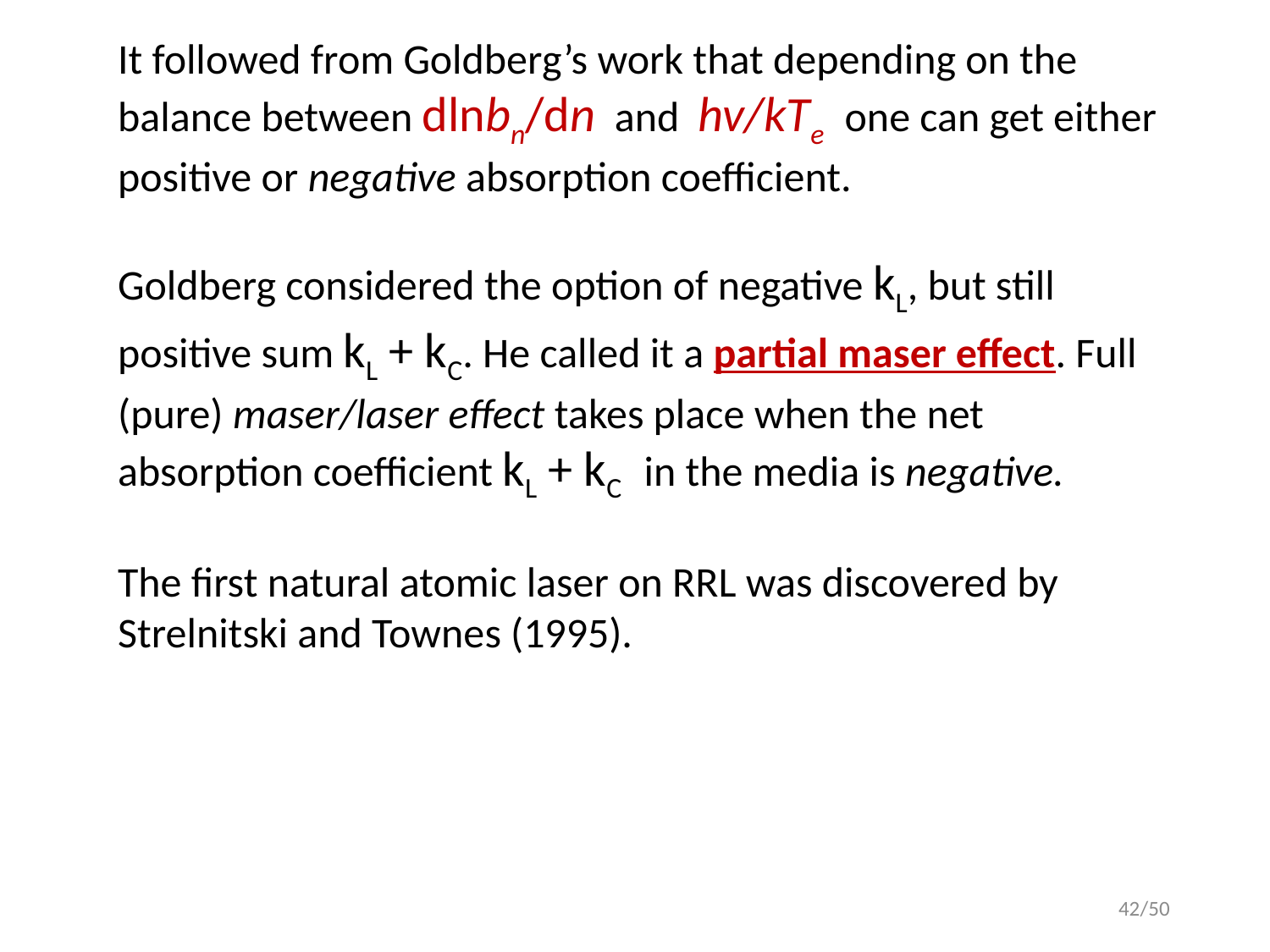

It followed from Goldberg’s work that depending on the balance between dlnbn/dn  and  hv/kTe   one can get either positive or negative absorption coefficient.

Goldberg considered the option of negative kL, but still positive sum kL + kC. He called it a partial maser effect. Full (pure) maser/laser effect takes place when the net absorption coefficient kL + kC  in the media is negative.

The first natural atomic laser on RRL was discovered by Strelnitski and Townes (1995).

42/50